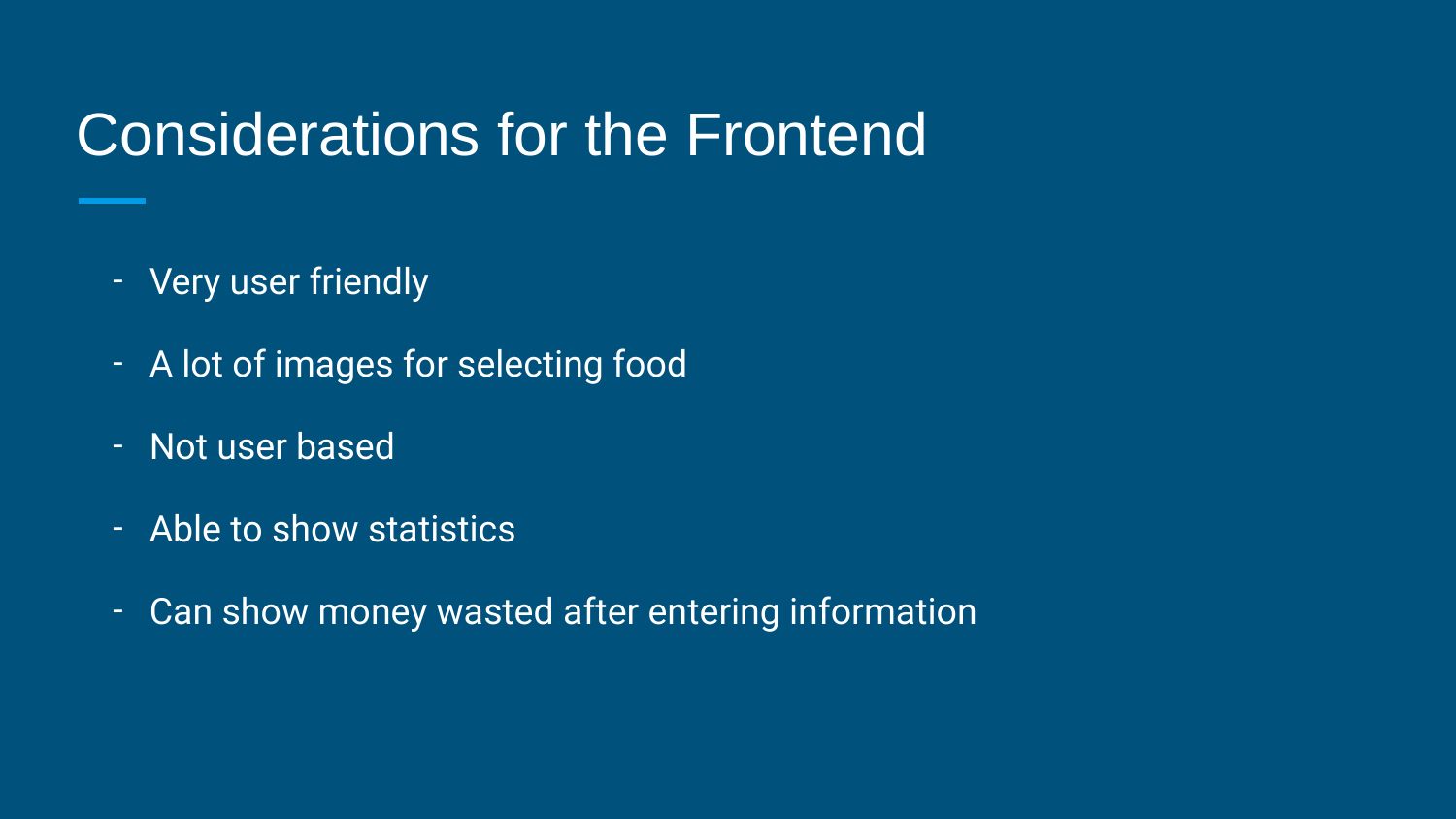

# Considerations for the Frontend
Very user friendly
A lot of images for selecting food
Not user based
Able to show statistics
Can show money wasted after entering information